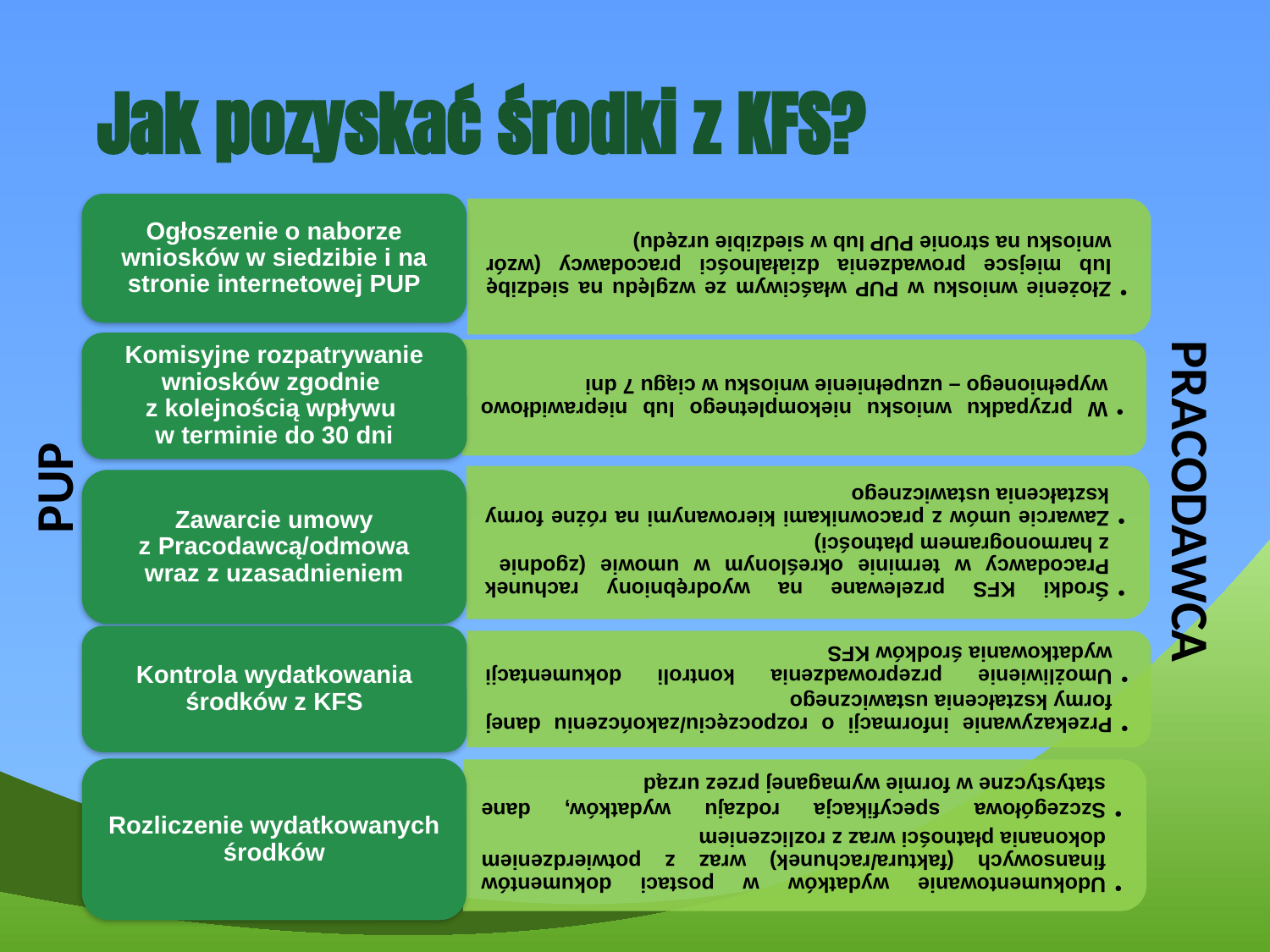

Jak pozyskać środki z KFS?
Złożenie wniosku w PUP właściwym ze względu na siedzibę lub miejsce prowadzenia działalności pracodawcy (wzór wniosku na stronie PUP lub w siedzibie urzędu)
Ogłoszenie o naborze wniosków w siedzibie i na stronie internetowej PUP
W przypadku wniosku niekompletnego lub nieprawidłowo wypełnionego – uzupełnienie wniosku w ciągu 7 dni
Komisyjne rozpatrywanie wniosków zgodnie
z kolejnością wpływu
w terminie do 30 dni
Środki KFS przelewane na wyodrębniony rachunek Pracodawcy w terminie określonym w umowie (zgodnie
z harmonogramem płatności)
Zawarcie umów z pracownikami kierowanymi na różne formy kształcenia ustawicznego
Zawarcie umowy
 z Pracodawcą/odmowa
wraz z uzasadnieniem

Przekazywanie informacji o rozpoczęciu/zakończeniu danej formy kształcenia ustawicznego
Umożliwienie przeprowadzenia kontroli dokumentacji wydatkowania środków KFS

Kontrola wydatkowania środków z KFS
Udokumentowanie wydatków w postaci dokumentów finansowych (faktura/rachunek) wraz z potwierdzeniem dokonania płatności wraz z rozliczeniem
Szczegółowa specyfikacja rodzaju wydatków, dane statystyczne w formie wymaganej przez urząd
Rozliczenie wydatkowanych środków
PUP
PRACODAWCA